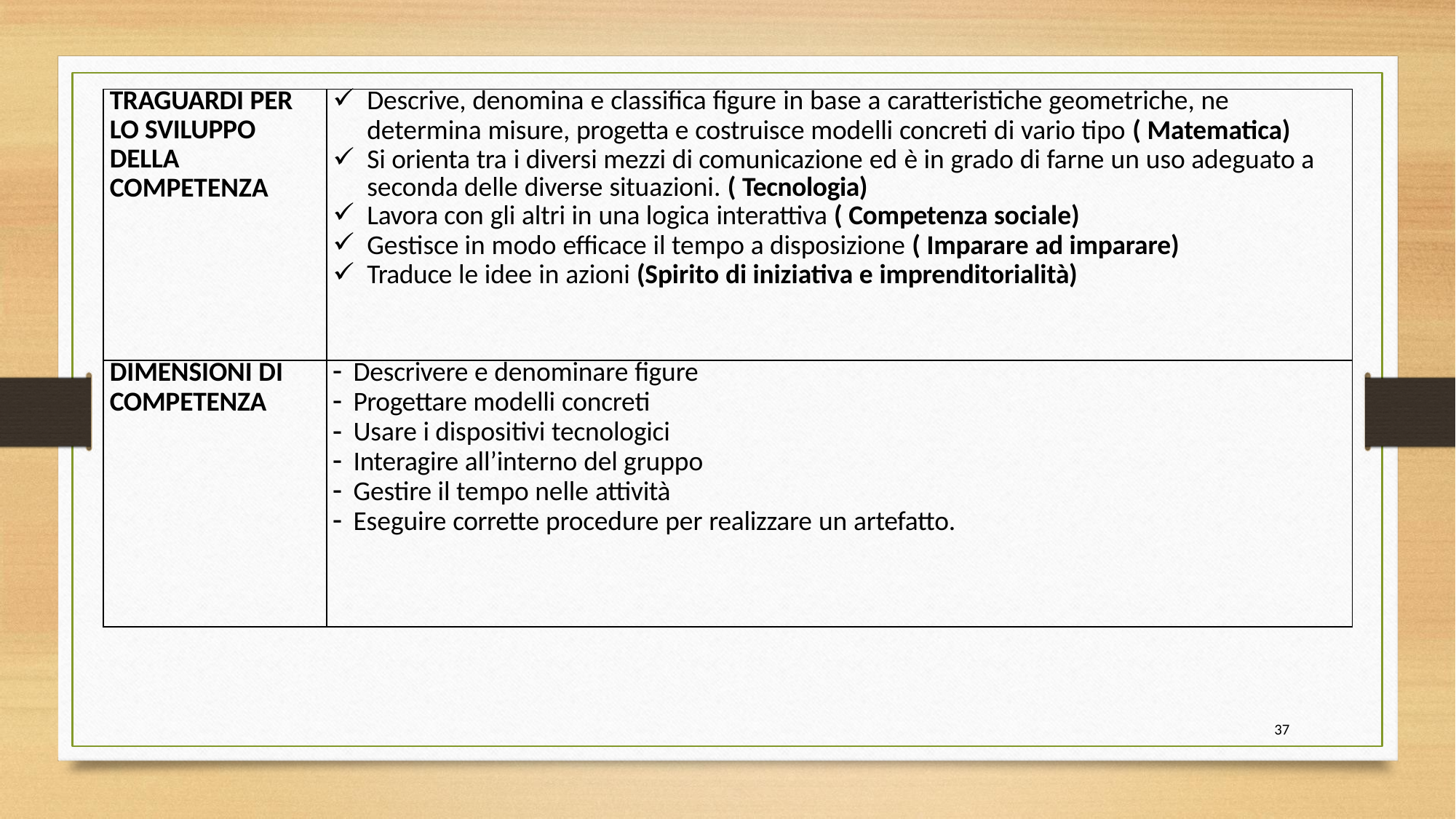

| TRAGUARDI PER LO SVILUPPO DELLA COMPETENZA | Descrive, denomina e classifica figure in base a caratteristiche geometriche, ne determina misure, progetta e costruisce modelli concreti di vario tipo ( Matematica) Si orienta tra i diversi mezzi di comunicazione ed è in grado di farne un uso adeguato a seconda delle diverse situazioni. ( Tecnologia) Lavora con gli altri in una logica interattiva ( Competenza sociale) Gestisce in modo efficace il tempo a disposizione ( Imparare ad imparare) Traduce le idee in azioni (Spirito di iniziativa e imprenditorialità) |
| --- | --- |
| DIMENSIONI DI COMPETENZA | Descrivere e denominare figure Progettare modelli concreti Usare i dispositivi tecnologici Interagire all’interno del gruppo Gestire il tempo nelle attività Eseguire corrette procedure per realizzare un artefatto. |
37